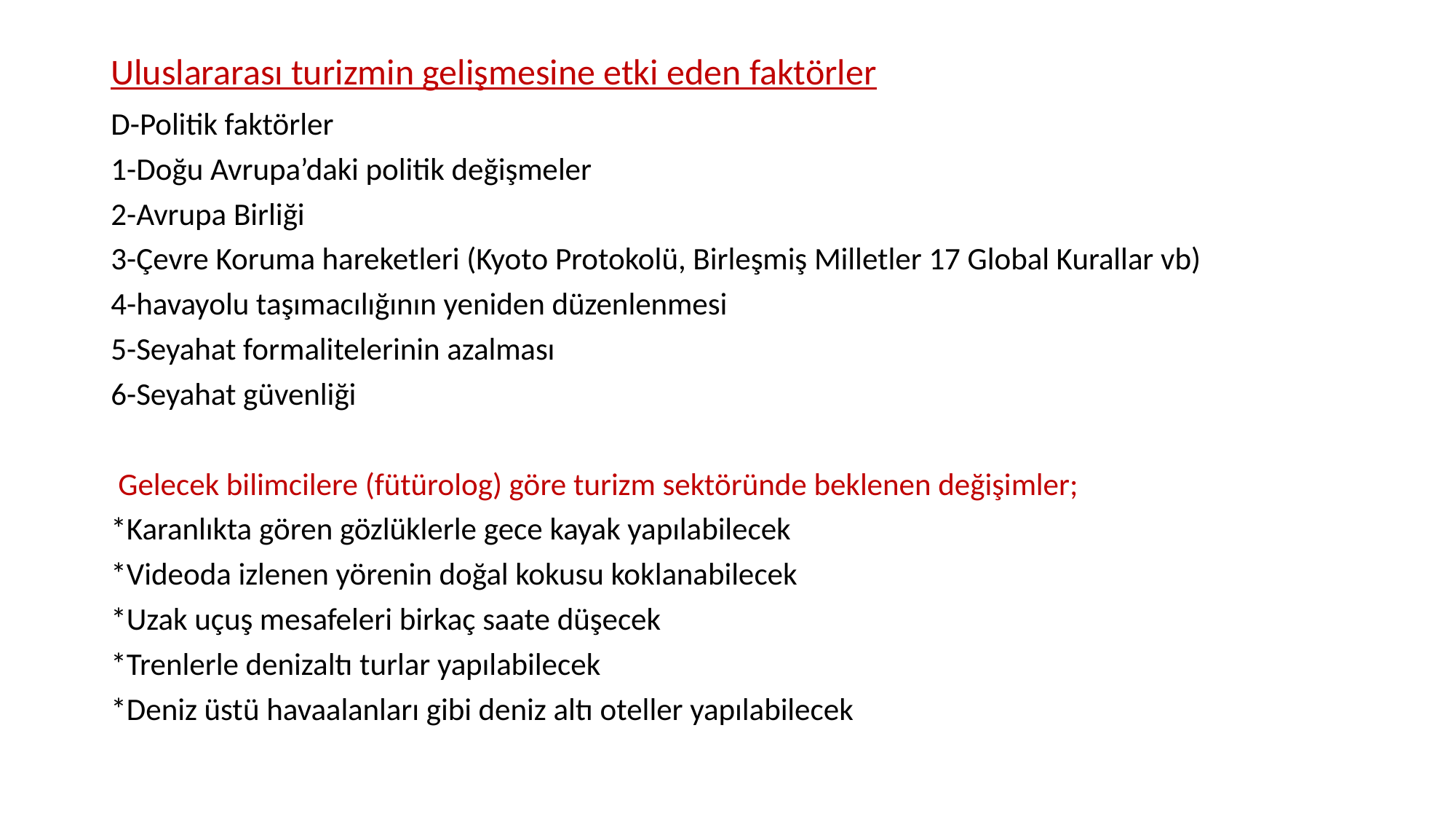

# Uluslararası turizmin gelişmesine etki eden faktörler
D-Politik faktörler
1-Doğu Avrupa’daki politik değişmeler
2-Avrupa Birliği
3-Çevre Koruma hareketleri (Kyoto Protokolü, Birleşmiş Milletler 17 Global Kurallar vb)
4-havayolu taşımacılığının yeniden düzenlenmesi
5-Seyahat formalitelerinin azalması
6-Seyahat güvenliği

 Gelecek bilimcilere (fütürolog) göre turizm sektöründe beklenen değişimler;
*Karanlıkta gören gözlüklerle gece kayak yapılabilecek
*Videoda izlenen yörenin doğal kokusu koklanabilecek
*Uzak uçuş mesafeleri birkaç saate düşecek
*Trenlerle denizaltı turlar yapılabilecek
*Deniz üstü havaalanları gibi deniz altı oteller yapılabilecek